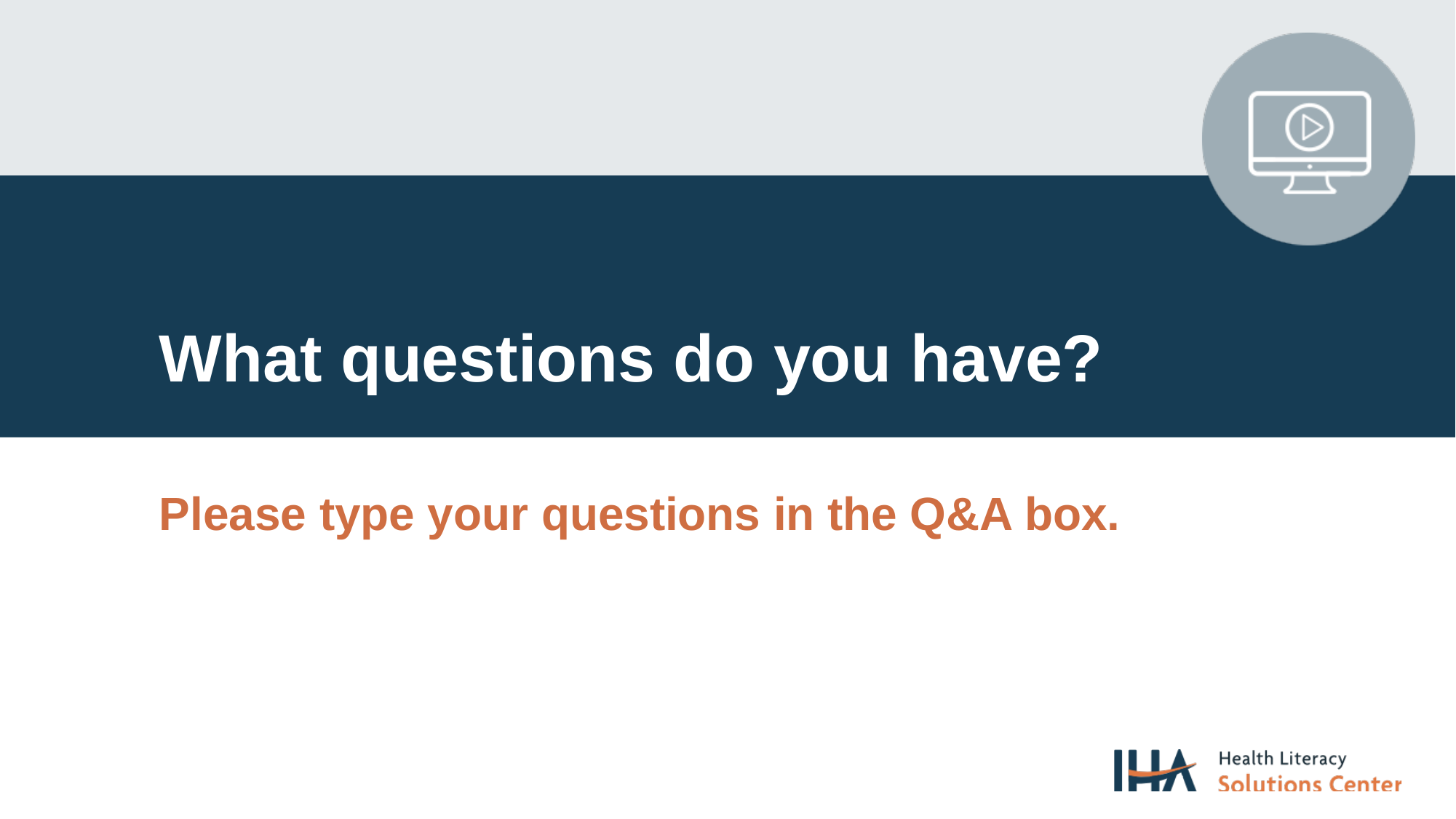

# What questions do you have?
Please type your questions in the Q&A box.